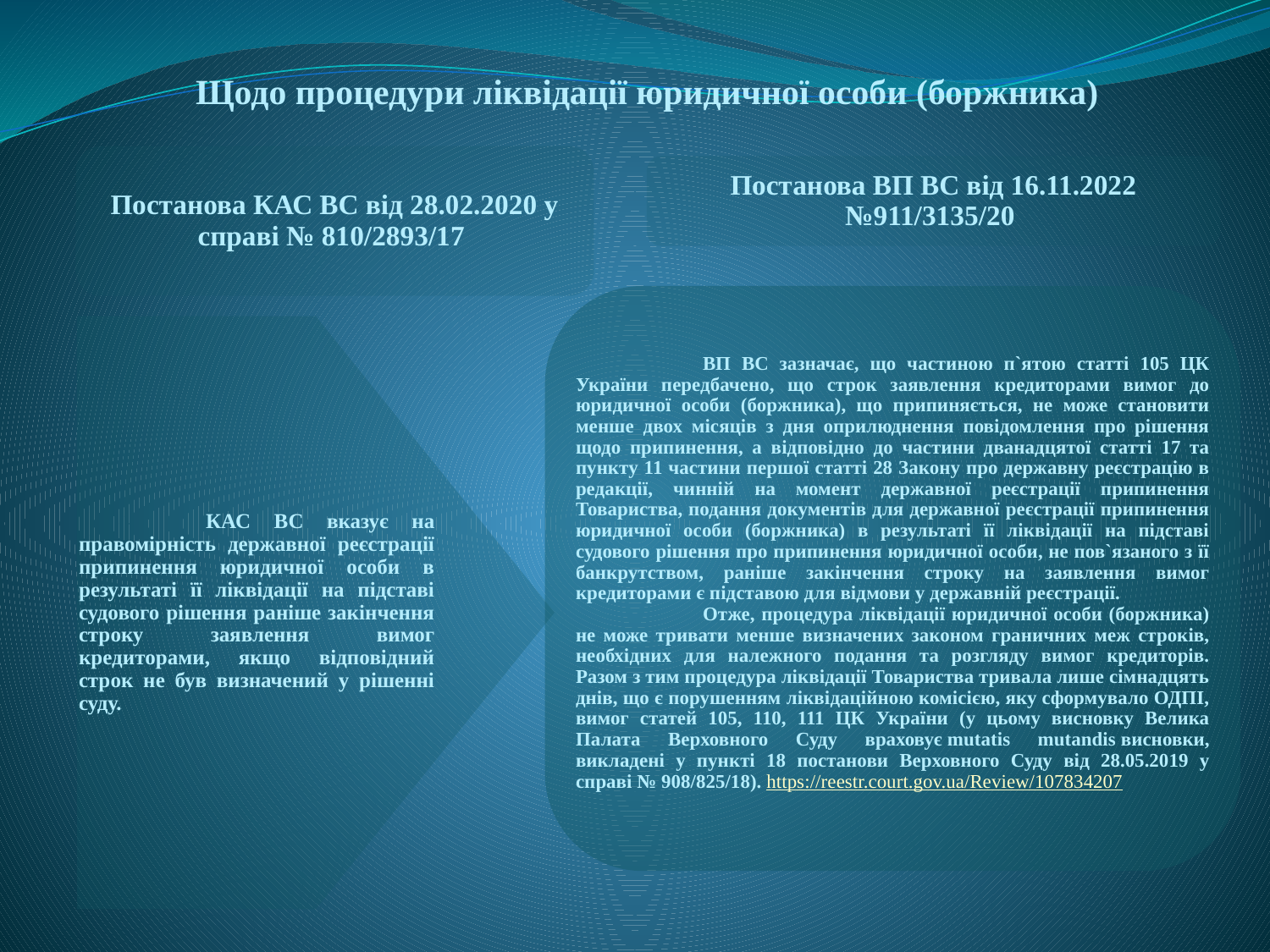

Щодо процедури ліквідації юридичної особи (боржника)

Постанова КАС ВС від 28.02.2020 у справі № 810/2893/17
Постанова ВП ВС від 16.11.2022 №911/3135/20
	КАС ВС вказує на правомірність державної реєстрації припинення юридичної особи в результаті її ліквідації на підставі судового рішення раніше закінчення строку заявлення вимог кредиторами, якщо відповідний строк не був визначений у рішенні суду.

	ВП ВС зазначає, що частиною п`ятою статті 105 ЦК України передбачено, що строк заявлення кредиторами вимог до юридичної особи (боржника), що припиняється, не може становити менше двох місяців з дня оприлюднення повідомлення про рішення щодо припинення, а відповідно до частини дванадцятої статті 17 та пункту 11 частини першої статті 28 Закону про державну реєстрацію в редакції, чинній на момент державної реєстрації припинення Товариства, подання документів для державної реєстрації припинення юридичної особи (боржника) в результаті її ліквідації на підставі судового рішення про припинення юридичної особи, не пов`язаного з її банкрутством, раніше закінчення строку на заявлення вимог кредиторами є підставою для відмови у державній реєстрації.
	Отже, процедура ліквідації юридичної особи (боржника) не може тривати менше визначених законом граничних меж строків, необхідних для належного подання та розгляду вимог кредиторів. Разом з тим процедура ліквідації Товариства тривала лише сімнадцять днів, що є порушенням ліквідаційною комісією, яку сформувало ОДПІ, вимог статей 105, 110, 111 ЦК України (у цьому висновку Велика Палата Верховного Суду враховує mutatis mutandis висновки, викладені у пункті 18 постанови Верховного Суду від 28.05.2019 у справі № 908/825/18). https://reestr.court.gov.ua/Review/107834207